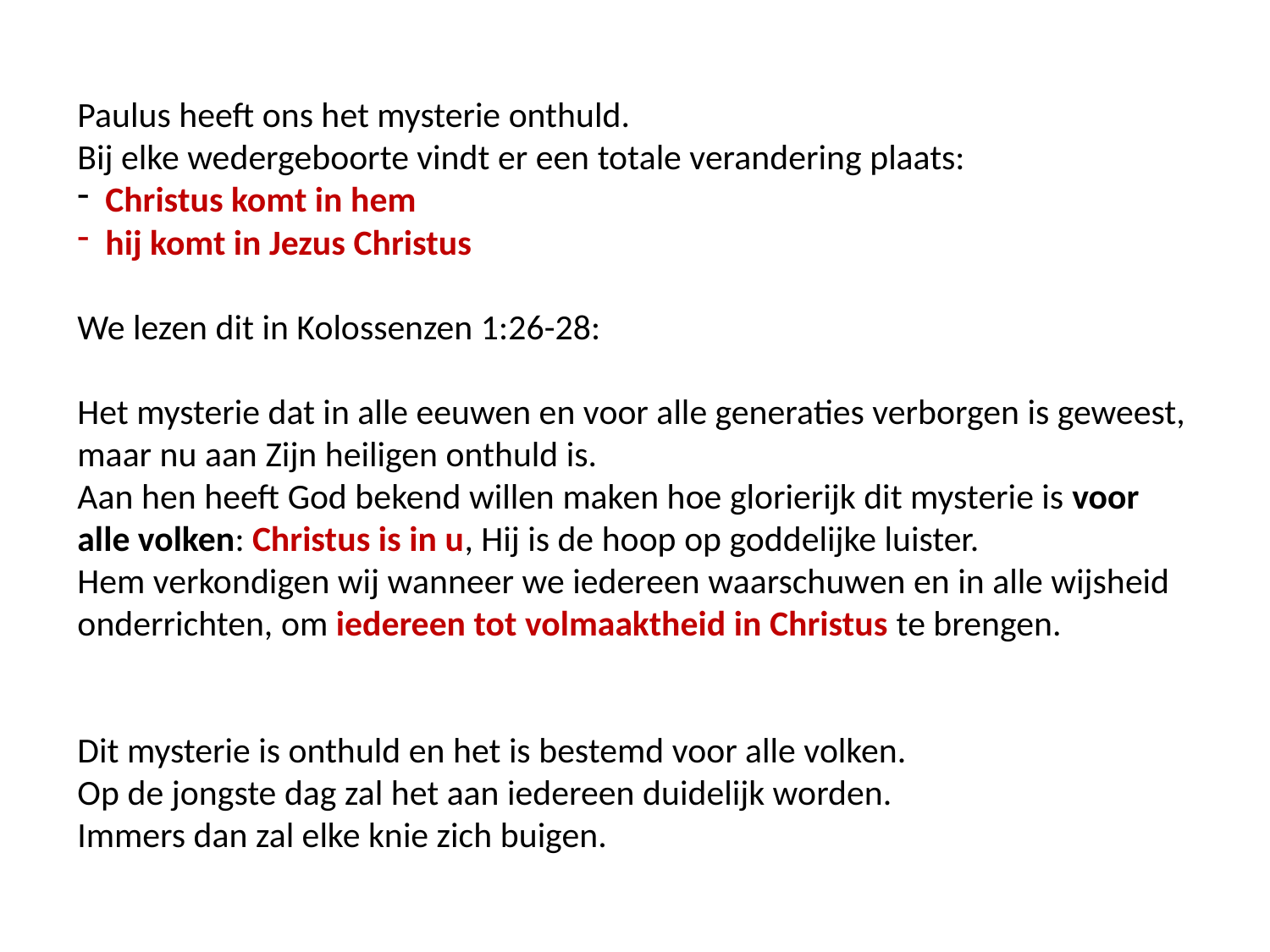

Paulus heeft ons het mysterie onthuld.
Bij elke wedergeboorte vindt er een totale verandering plaats:
  Christus komt in hem
  hij komt in Jezus Christus

We lezen dit in Kolossenzen 1:26-28:

Het mysterie dat in alle eeuwen en voor alle generaties verborgen is geweest, maar nu aan Zijn heiligen onthuld is.
Aan hen heeft God bekend willen maken hoe glorierijk dit mysterie is voor alle volken: Christus is in u, Hij is de hoop op goddelijke luister.
Hem verkondigen wij wanneer we iedereen waarschuwen en in alle wijsheid onderrichten, om iedereen tot volmaaktheid in Christus te brengen.

Dit mysterie is onthuld en het is bestemd voor alle volken.
Op de jongste dag zal het aan iedereen duidelijk worden.
Immers dan zal elke knie zich buigen.